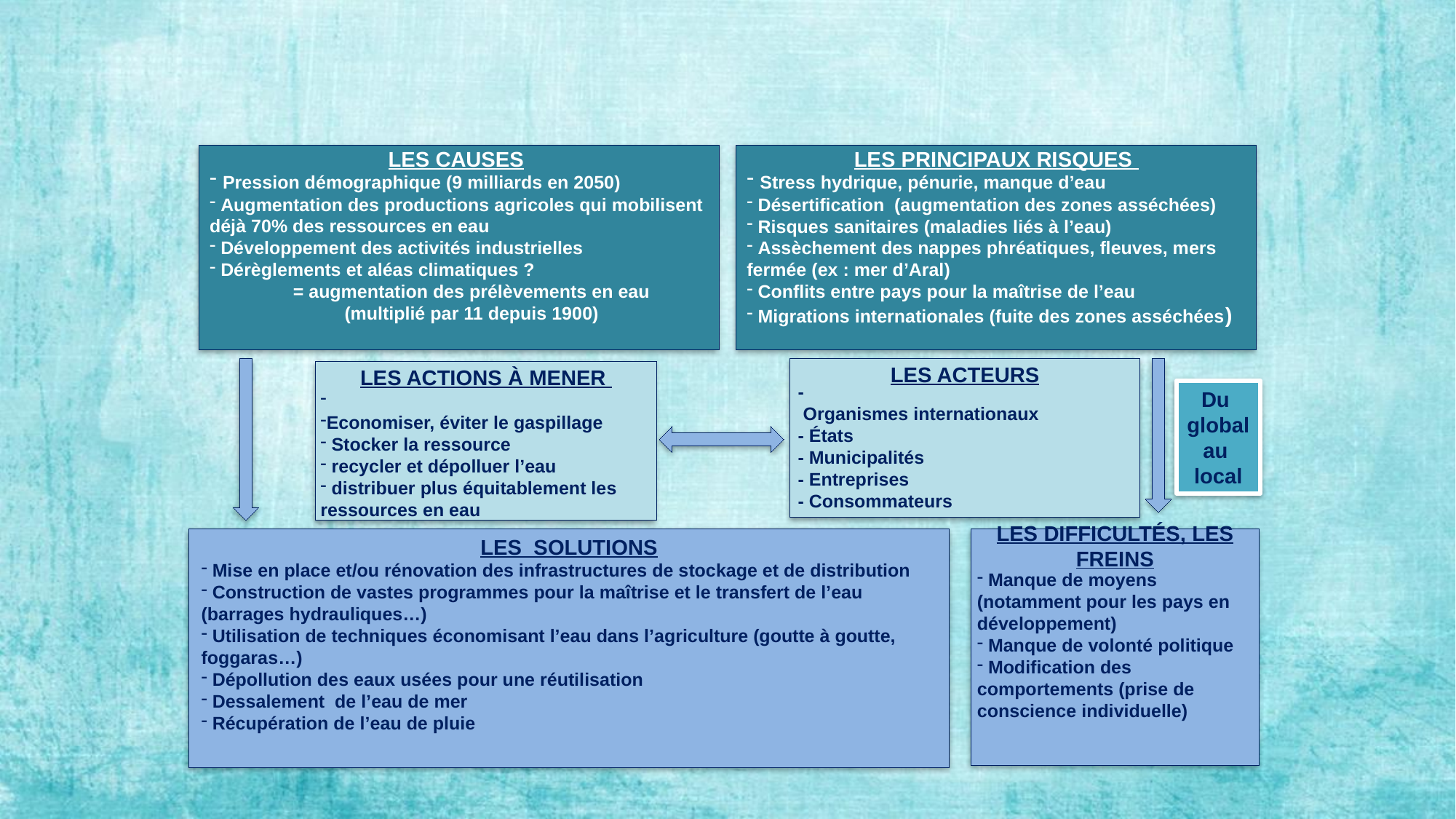

Les causes

Les principaux risques

 Pression démographique (9 milliards en 2050)
 Augmentation des productions agricoles qui mobilisent déjà 70% des ressources en eau
 Développement des activités industrielles
 Dérèglements et aléas climatiques ?
= augmentation des prélèvements en eau
(multiplié par 11 depuis 1900)
 Stress hydrique, pénurie, manque d’eau
 Désertification  (augmentation des zones asséchées)
 Risques sanitaires (maladies liés à l’eau)
 Assèchement des nappes phréatiques, fleuves, mers fermée (ex : mer d’Aral)
 Conflits entre pays pour la maîtrise de l’eau
 Migrations internationales (fuite des zones asséchées)

Les acteurs

Les actions à mener

-
 Organismes internationaux
- États
- Municipalités
- Entreprises
- Consommateurs
Du
global
au
local

Economiser, éviter le gaspillage
 Stocker la ressource
 recycler et dépolluer l’eau
 distribuer plus équitablement les ressources en eau

Les  solutions

les difficultés, les freins

 Mise en place et/ou rénovation des infrastructures de stockage et de distribution
 Construction de vastes programmes pour la maîtrise et le transfert de l’eau (barrages hydrauliques…)
 Utilisation de techniques économisant l’eau dans l’agriculture (goutte à goutte, foggaras…)
 Dépollution des eaux usées pour une réutilisation
 Dessalement  de l’eau de mer
 Récupération de l’eau de pluie
 Manque de moyens (notamment pour les pays en développement)
 Manque de volonté politique
 Modification des comportements (prise de conscience individuelle)